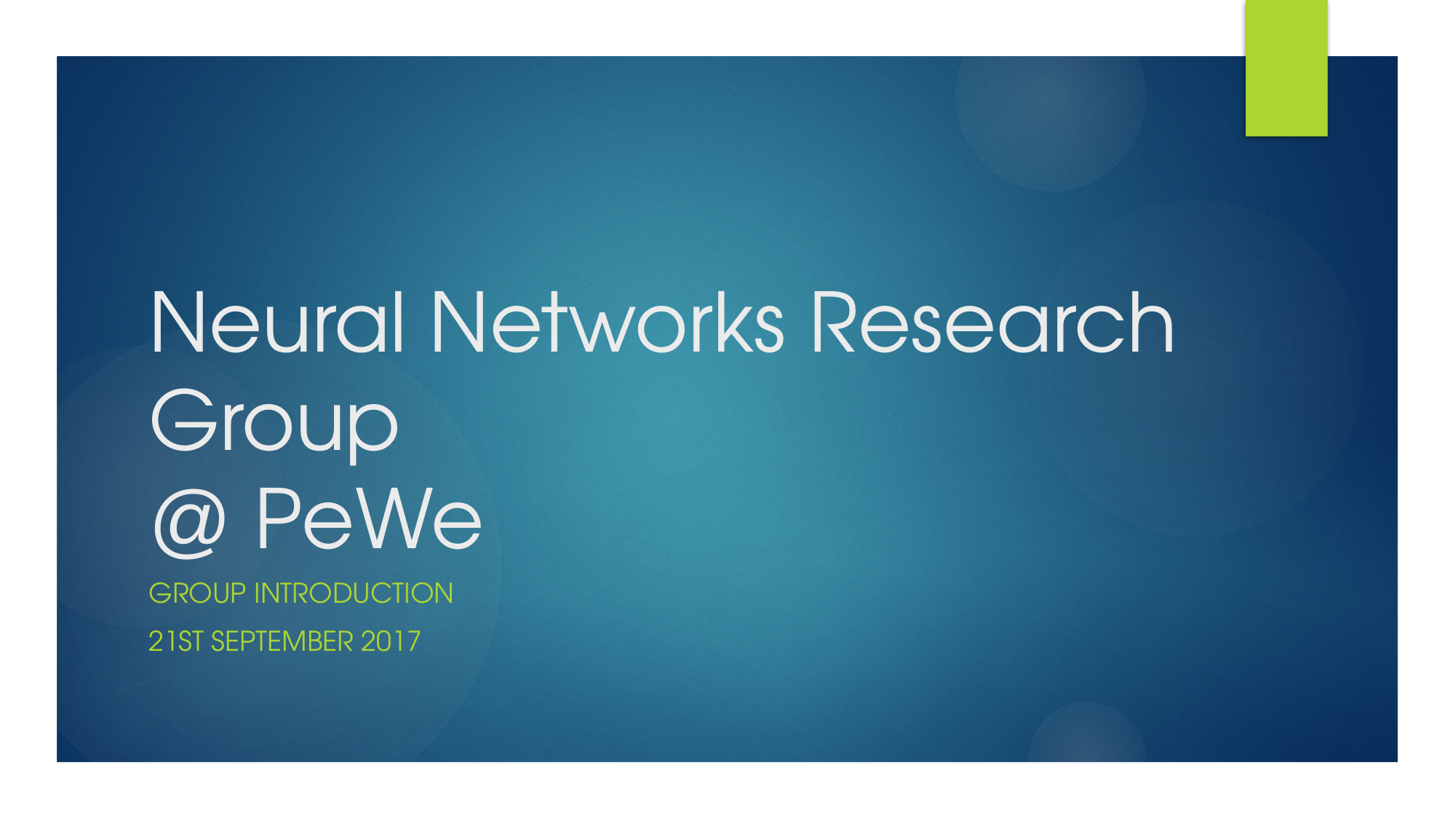

# Neural Networks Research Group @ PeWe
Group Introduction
21st September 2017